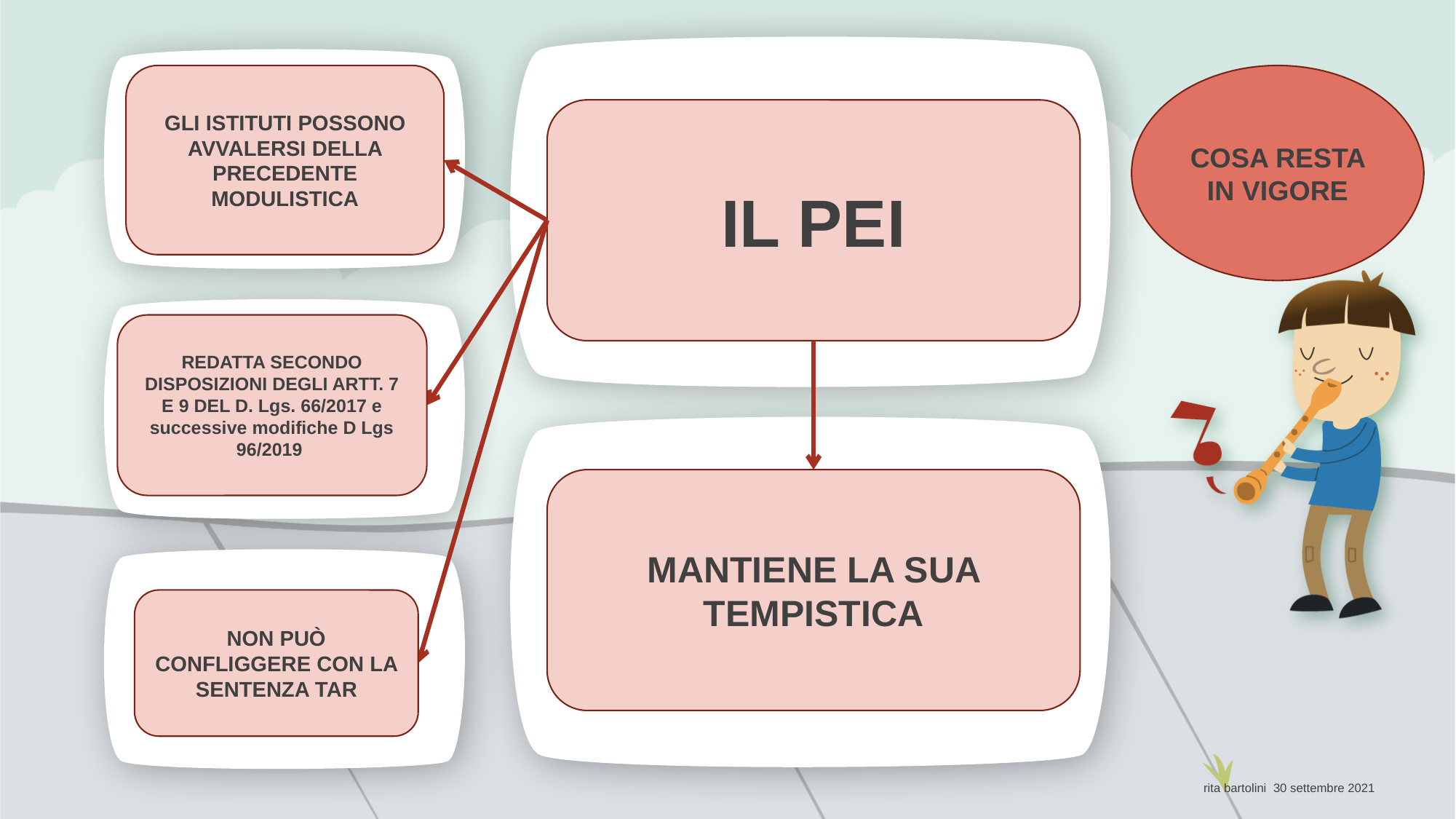

GLI ISTITUTI POSSONO AVVALERSI DELLA PRECEDENTE MODULISTICA
COSA RESTA IN VIGORE
IL PEI
REDATTA SECONDO DISPOSIZIONI DEGLI ARTT. 7 E 9 DEL D. Lgs. 66/2017 e successive modifiche D Lgs 96/2019
MANTIENE LA SUA TEMPISTICA
NON PUÒ CONFLIGGERE CON LA SENTENZA TAR
rita bartolini  30 settembre 2021